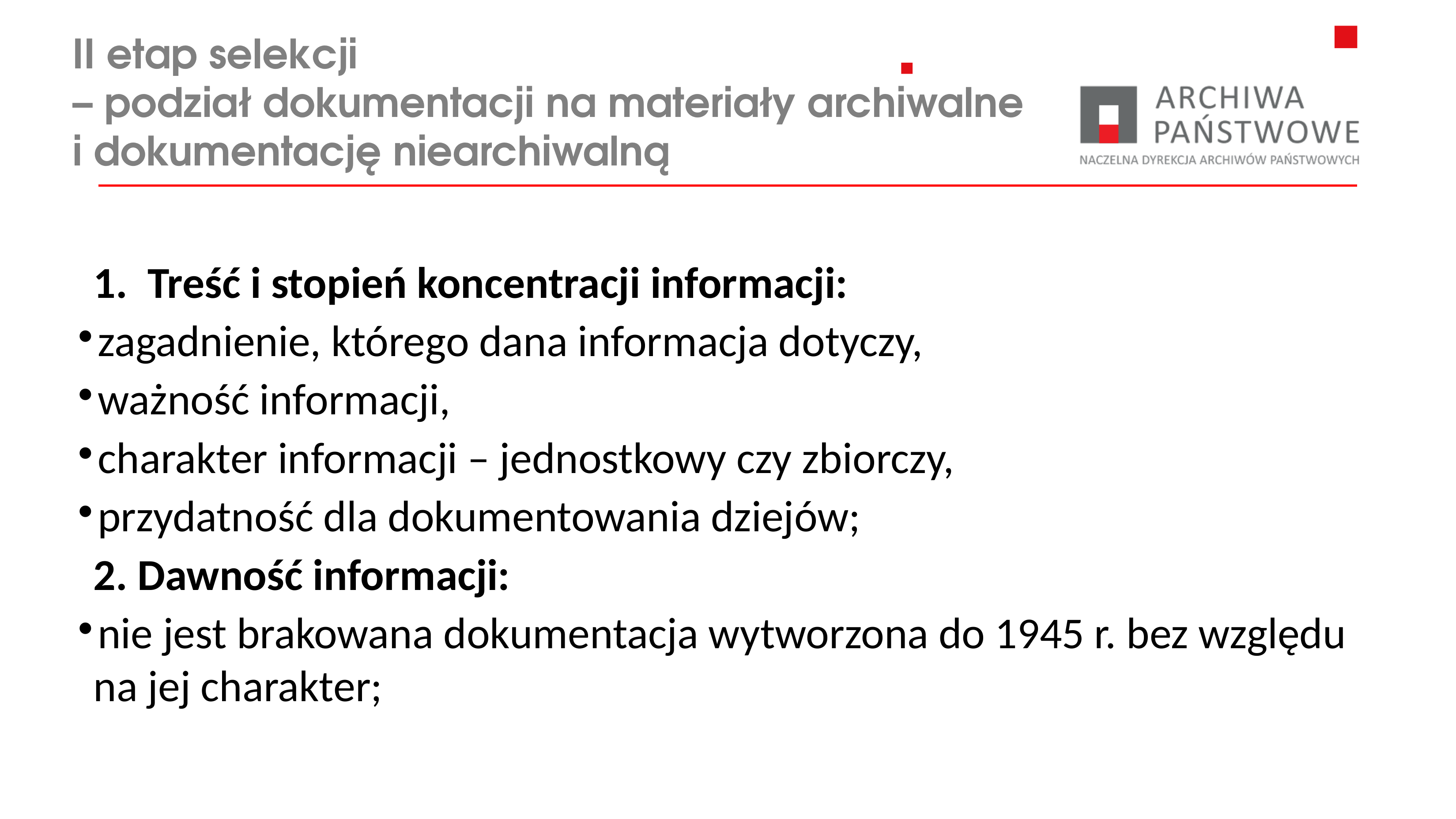

# II etap selekcji – podział dokumentacji na materiały archiwalne i dokumentację niearchiwalną
1.  Treść i stopień koncentracji informacji:
zagadnienie, którego dana informacja dotyczy,
ważność informacji,
charakter informacji – jednostkowy czy zbiorczy,
przydatność dla dokumentowania dziejów;
2. Dawność informacji:
nie jest brakowana dokumentacja wytworzona do 1945 r. bez względu na jej charakter;